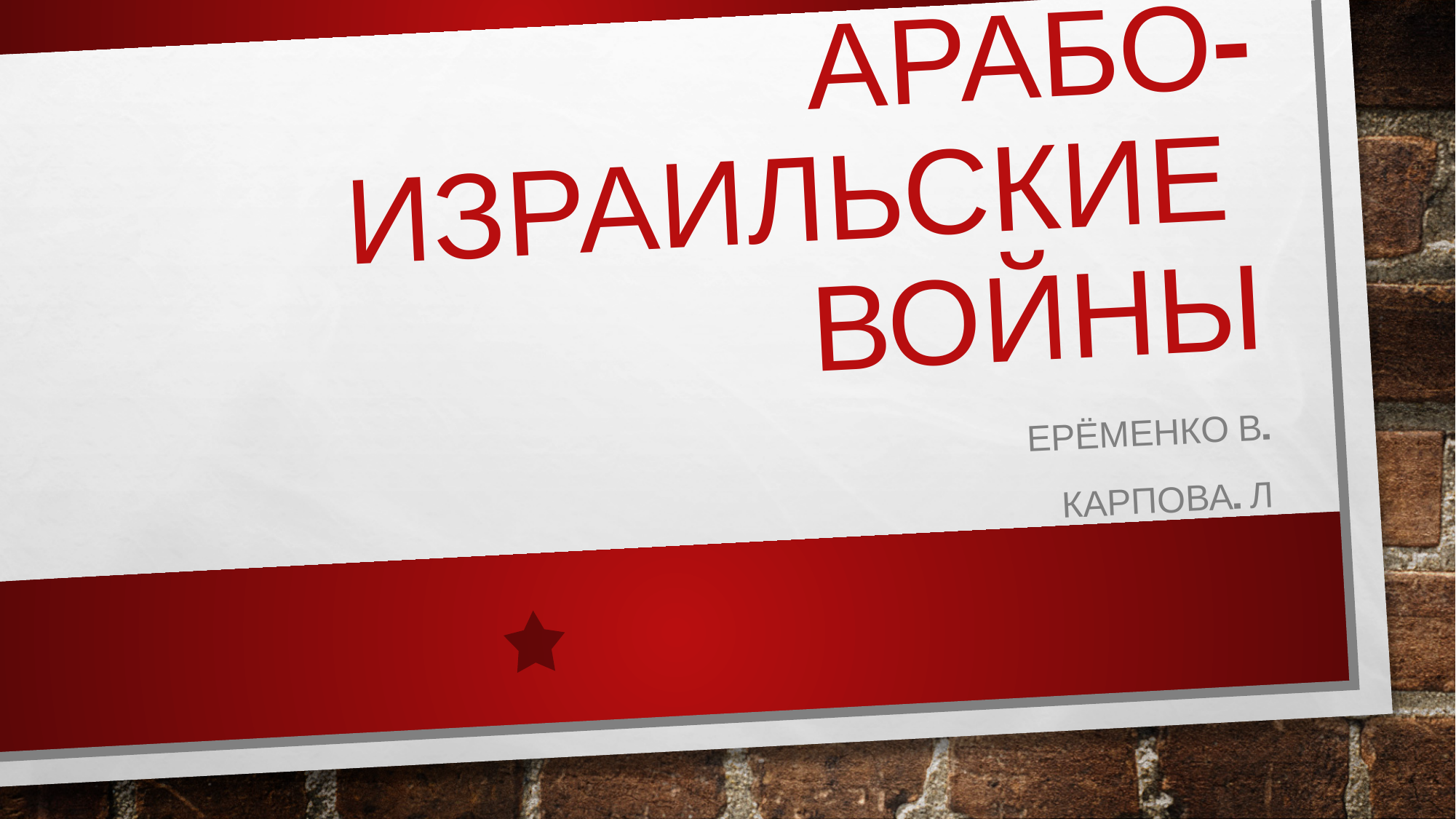

# Арабо-израильские войны
Ерёменко в.
Карпова. Л